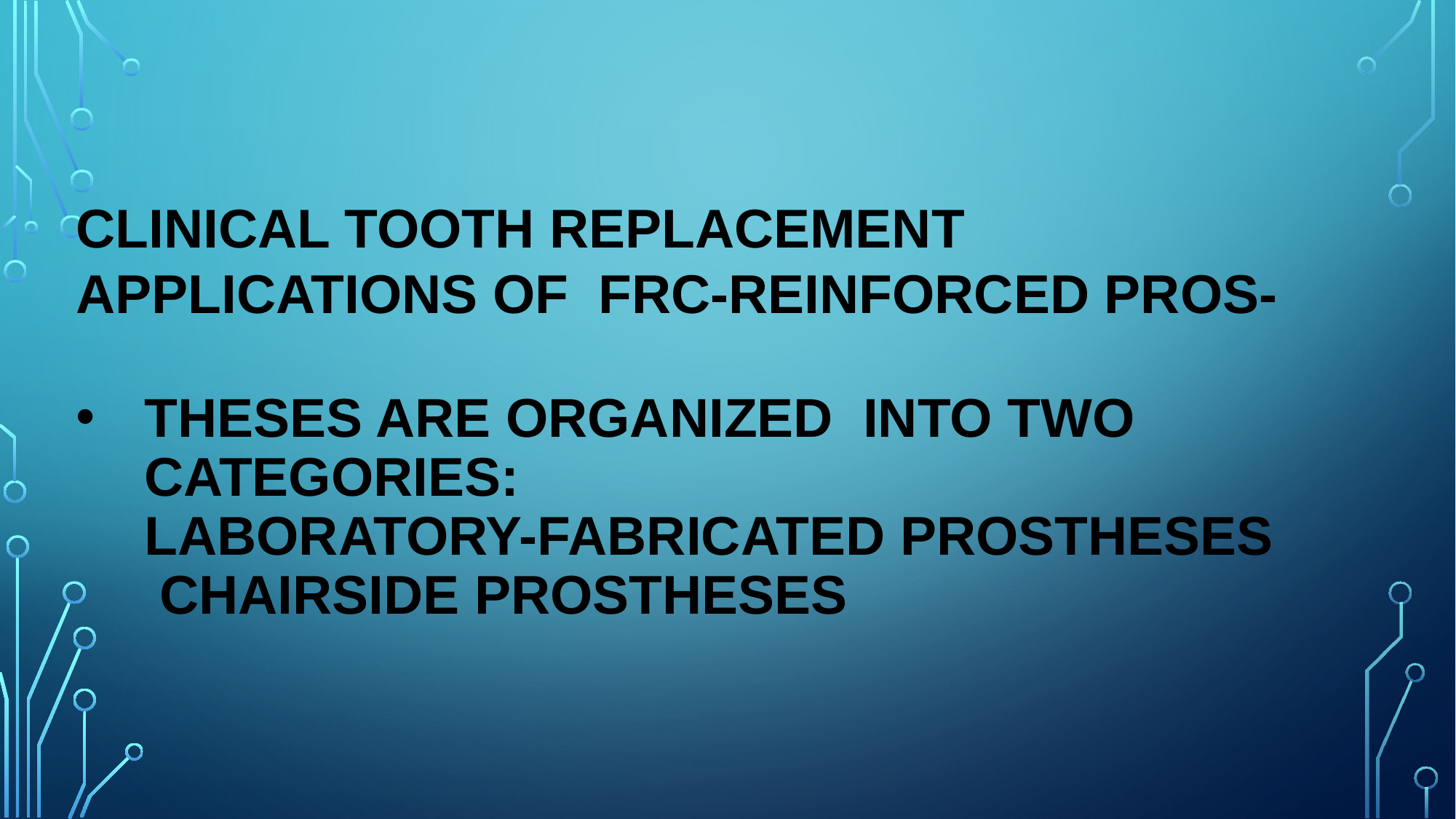

# Clinical tooth replacement applications of  FRC-reinforced pros-
theses are organized  into two categories:
laboratory-fabricated prostheses
 chairside prostheses